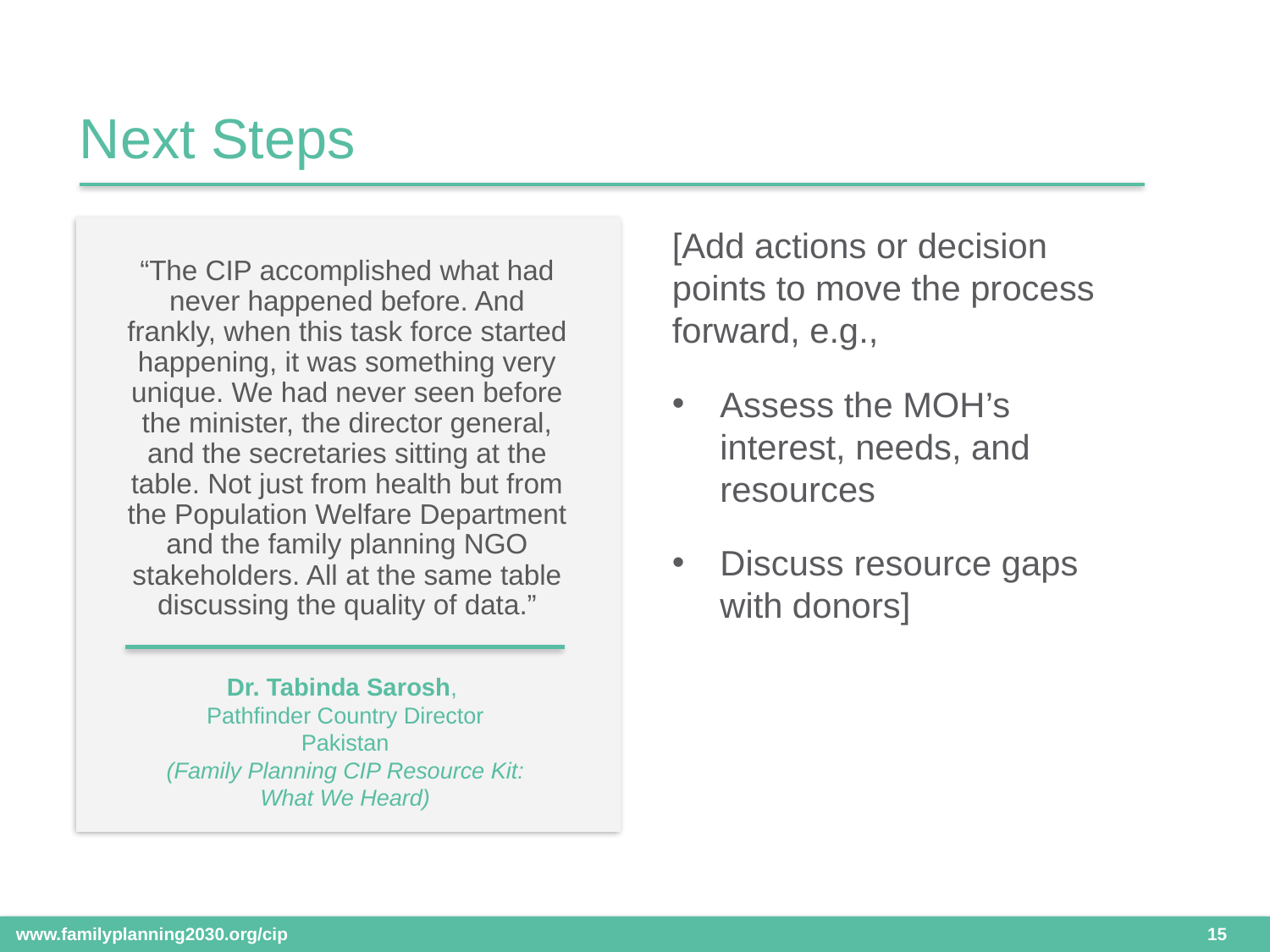

Next Steps

[Add actions or decision points to move the process forward, e.g.,
Assess the MOH’s interest, needs, and resources
Discuss resource gaps with donors]
“The CIP accomplished what had never happened before. And frankly, when this task force started happening, it was something very unique. We had never seen before the minister, the director general, and the secretaries sitting at the table. Not just from health but from the Population Welfare Department and the family planning NGO stakeholders. All at the same table discussing the quality of data.”
Dr. Tabinda Sarosh,
Pathfinder Country Director
Pakistan
(Family Planning CIP Resource Kit: What We Heard)

 15
www.familyplanning2030.org/cip